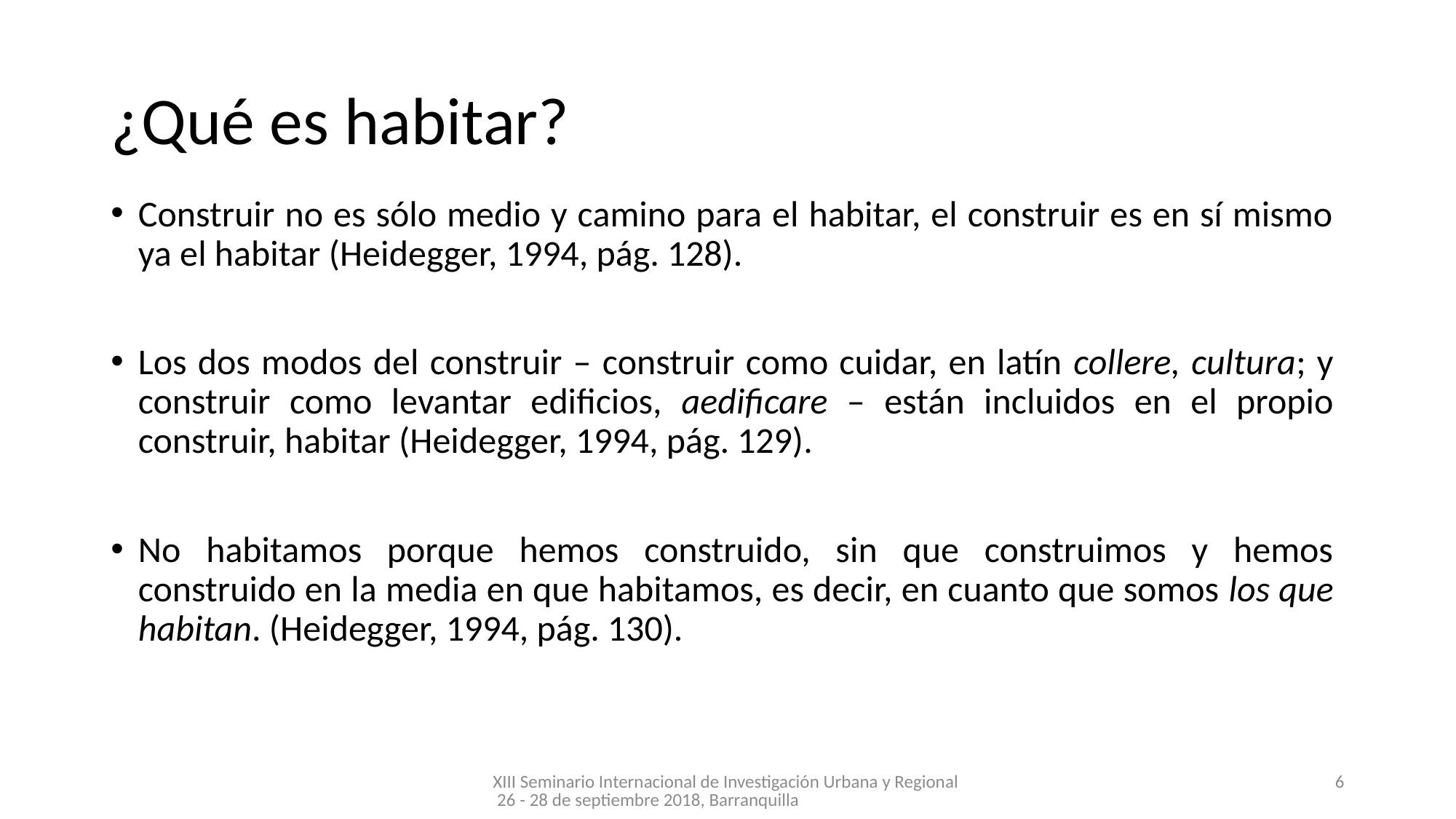

# ¿Qué es habitar?
Construir no es sólo medio y camino para el habitar, el construir es en sí mismo ya el habitar (Heidegger, 1994, pág. 128).

Los dos modos del construir – construir como cuidar, en latín collere, cultura; y construir como levantar edificios, aedificare – están incluidos en el propio construir, habitar (Heidegger, 1994, pág. 129).

No habitamos porque hemos construido, sin que construimos y hemos construido en la media en que habitamos, es decir, en cuanto que somos los que habitan. (Heidegger, 1994, pág. 130).

XIII Seminario Internacional de Investigación Urbana y Regional 26 - 28 de septiembre 2018, Barranquilla
6